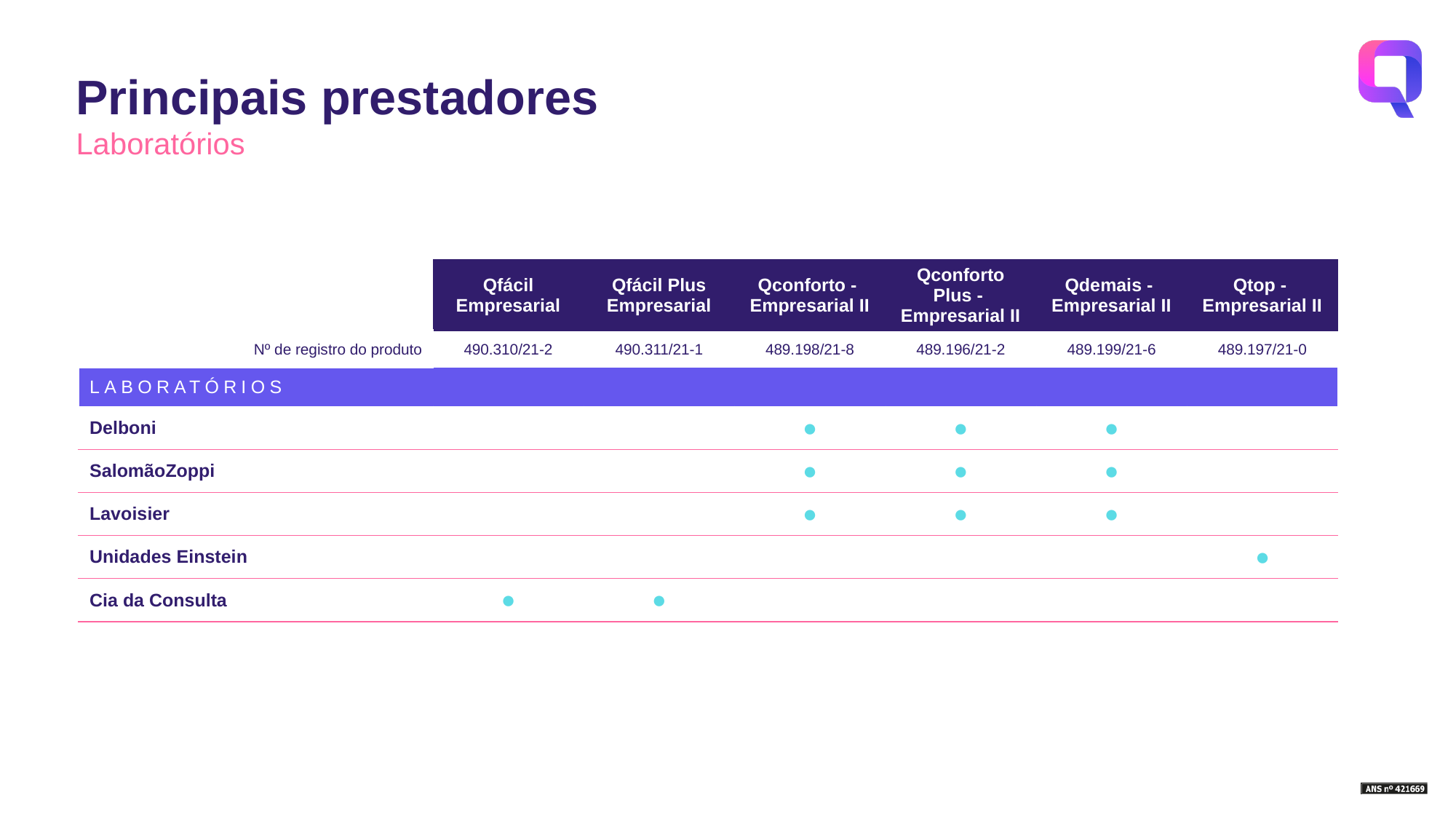

Principais prestadores
Laboratórios
|  | Qfácil Empresarial | Qfácil Plus Empresarial | Qconforto - Empresarial II | Qconforto Plus - Empresarial II | Qdemais - Empresarial II | Qtop - Empresarial II |
| --- | --- | --- | --- | --- | --- | --- |
| Nº de registro do produto | 490.310/21-2 | 490.311/21-1 | 489.198/21-8 | 489.196/21-2 | 489.199/21-6 | 489.197/21-0 |
| LABORATÓRIOS |  |  |  |  |  |  |
| Delboni |  |  | ● | ● | ● |  |
| SalomãoZoppi |  |  | ● | ● | ● |  |
| Lavoisier |  |  | ● | ● | ● |  |
| Unidades Einstein |  |  |  |  |  | ● |
| Cia da Consulta | ● | ● |  |  |  |  |